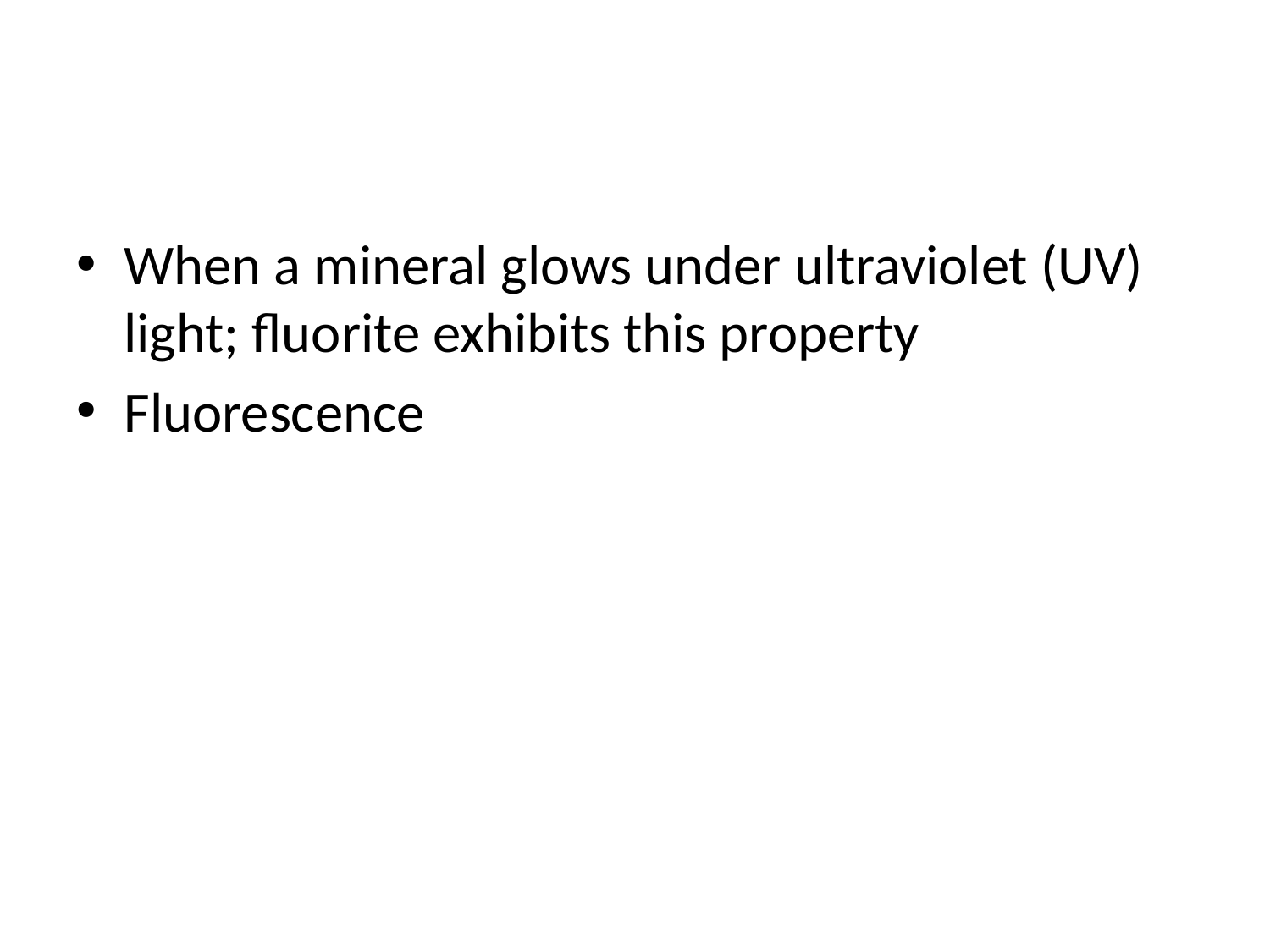

#
When a mineral glows under ultraviolet (UV) light; fluorite exhibits this property
Fluorescence